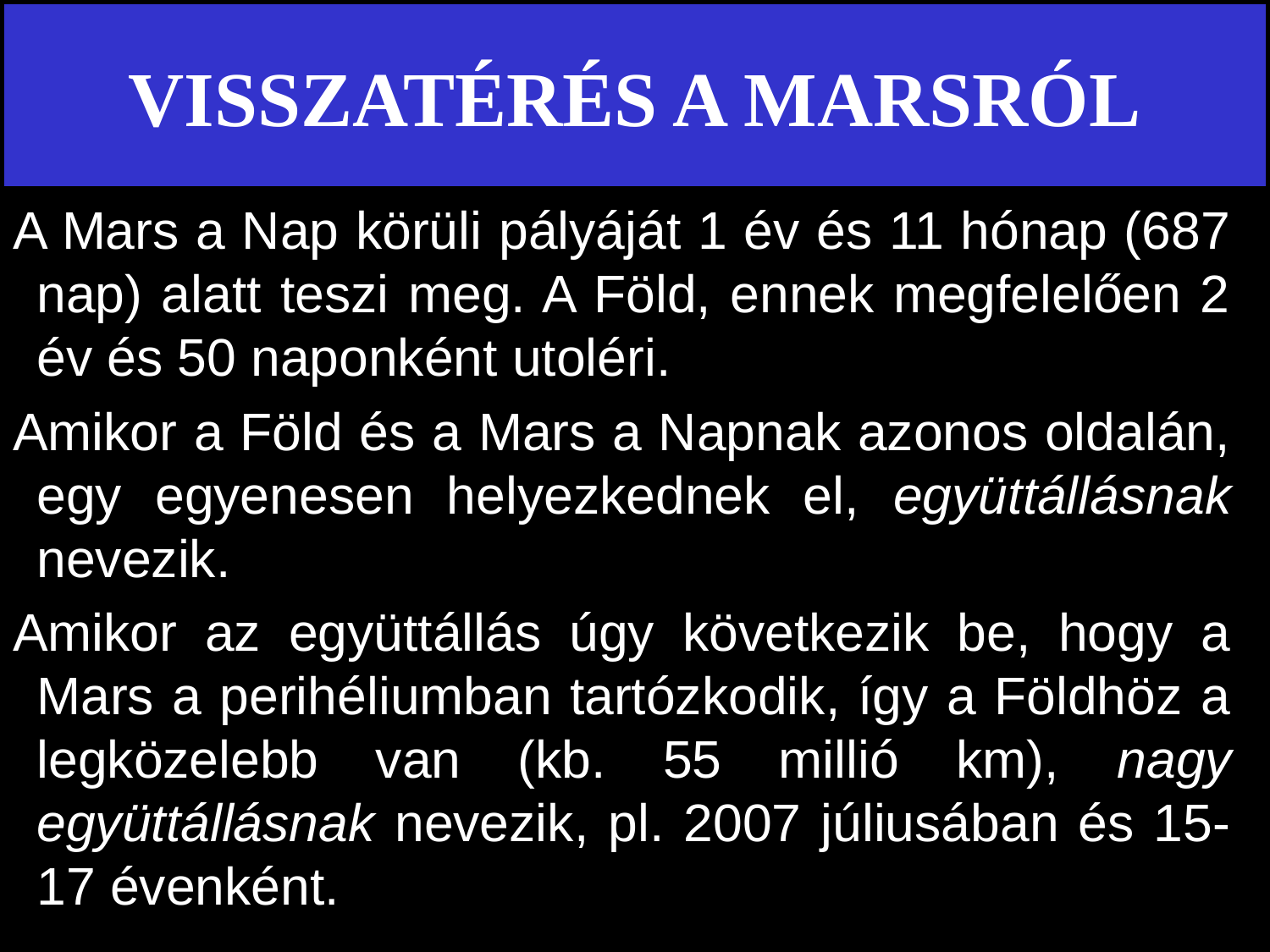

# VISSZATÉRÉS A MARSRÓL
A Mars a Nap körüli pályáját 1 év és 11 hónap (687 nap) alatt teszi meg. A Föld, ennek megfelelően 2 év és 50 naponként utoléri.
Amikor a Föld és a Mars a Napnak azonos oldalán, egy egyenesen helyezkednek el, együttállásnak nevezik.
Amikor az együttállás úgy következik be, hogy a Mars a perihéliumban tartózkodik, így a Földhöz a legközelebb van (kb. 55 millió km), nagy együttállásnak nevezik, pl. 2007 júliusában és 15-17 évenként.